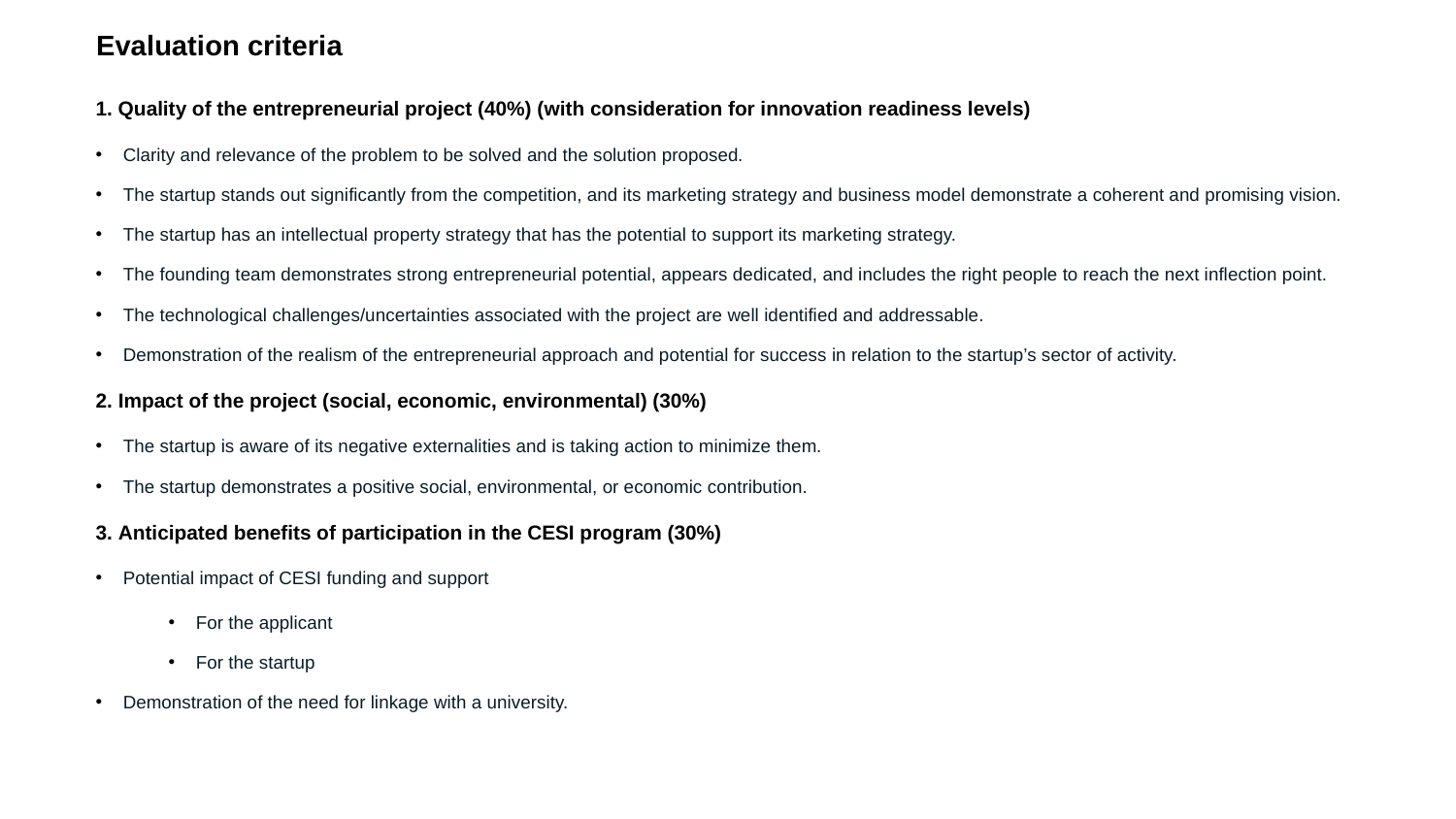

# Evaluation criteria
1. Quality of the entrepreneurial project (40%) (with consideration for innovation readiness levels)
Clarity and relevance of the problem to be solved and the solution proposed.
The startup stands out significantly from the competition, and its marketing strategy and business model demonstrate a coherent and promising vision.
The startup has an intellectual property strategy that has the potential to support its marketing strategy.
The founding team demonstrates strong entrepreneurial potential, appears dedicated, and includes the right people to reach the next inflection point.
The technological challenges/uncertainties associated with the project are well identified and addressable.
Demonstration of the realism of the entrepreneurial approach and potential for success in relation to the startup’s sector of activity.
2. Impact of the project (social, economic, environmental) (30%)
The startup is aware of its negative externalities and is taking action to minimize them.
The startup demonstrates a positive social, environmental, or economic contribution.
3. Anticipated benefits of participation in the CESI program (30%)
Potential impact of CESI funding and support
For the applicant
For the startup
Demonstration of the need for linkage with a university.